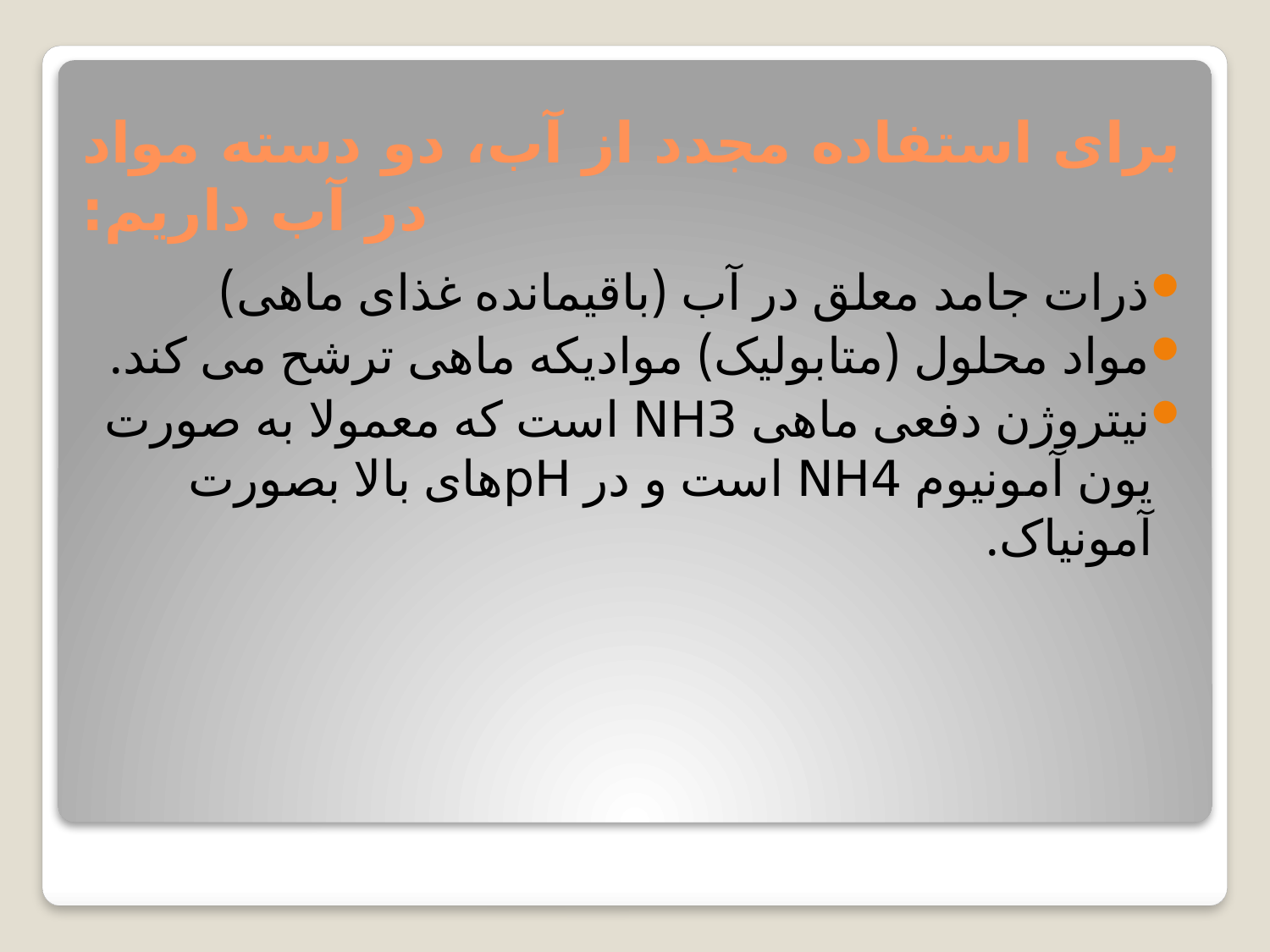

# برای استفاده مجدد از آب، دو دسته مواد در آب داریم:
ذرات جامد معلق در آب (باقیمانده غذای ماهی)
مواد محلول (متابولیک) موادیکه ماهی ترشح می کند.
نیتروژن دفعی ماهی NH3 است که معمولا به صورت یون آمونیوم NH4 است و در pHهای بالا بصورت آمونیاک.